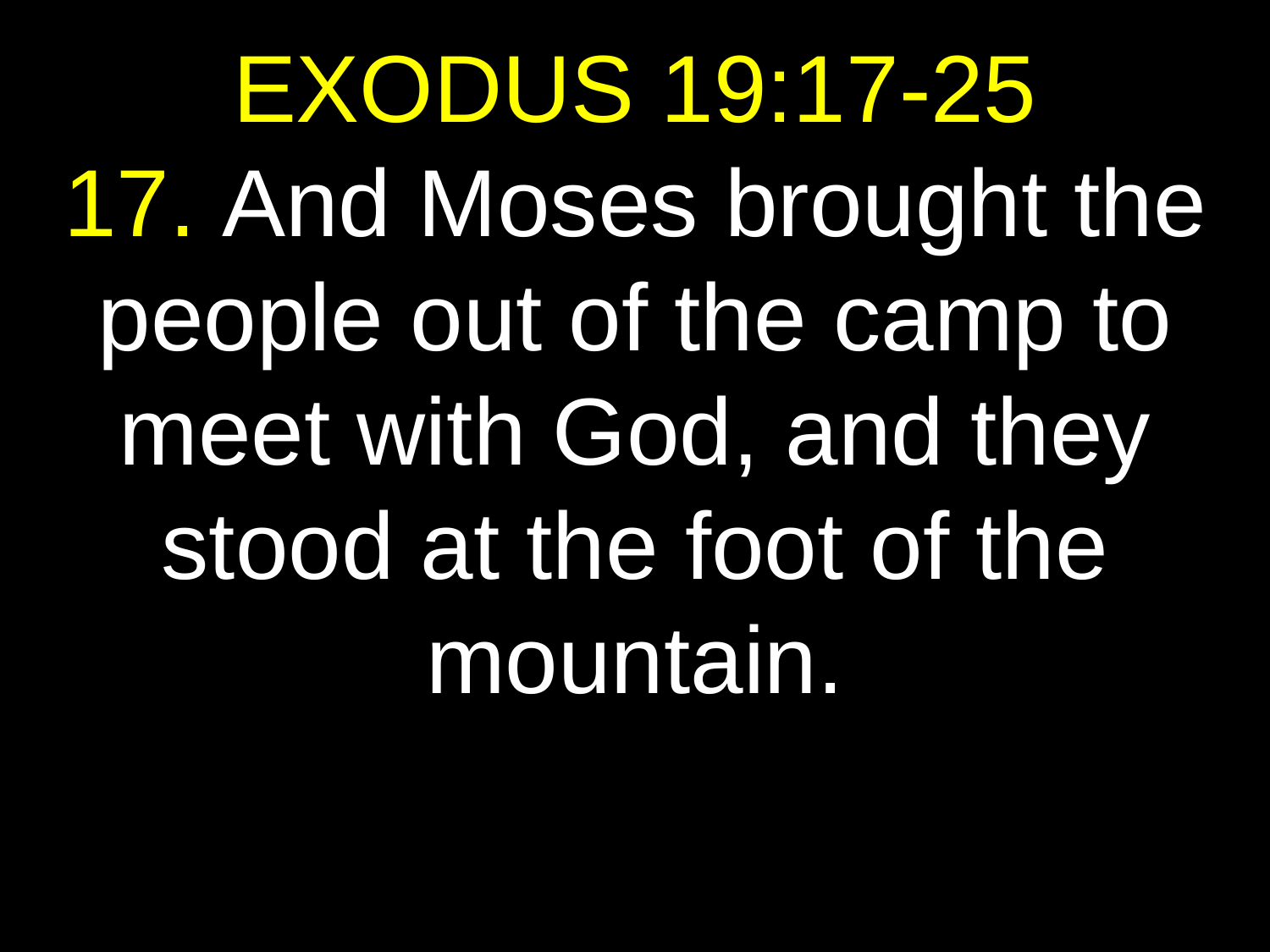

EXODUS 19:17-25
17. And Moses brought the people out of the camp to meet with God, and they stood at the foot of the mountain.